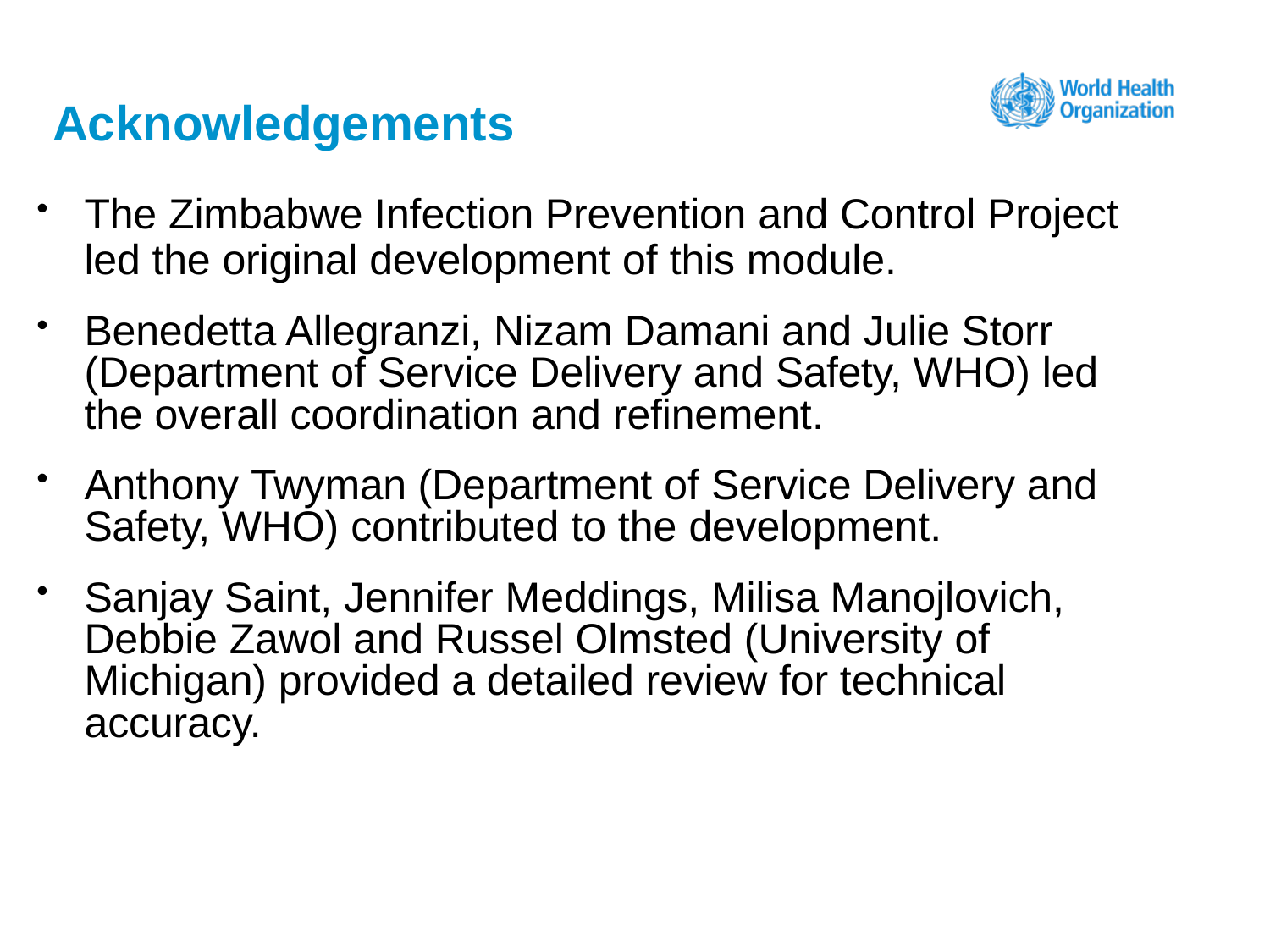

# Acknowledgements
The Zimbabwe Infection Prevention and Control Project led the original development of this module.
Benedetta Allegranzi, Nizam Damani and Julie Storr (Department of Service Delivery and Safety, WHO) led the overall coordination and refinement.
Anthony Twyman (Department of Service Delivery and Safety, WHO) contributed to the development.
Sanjay Saint, Jennifer Meddings, Milisa Manojlovich, Debbie Zawol and Russel Olmsted (University of Michigan) provided a detailed review for technical accuracy.